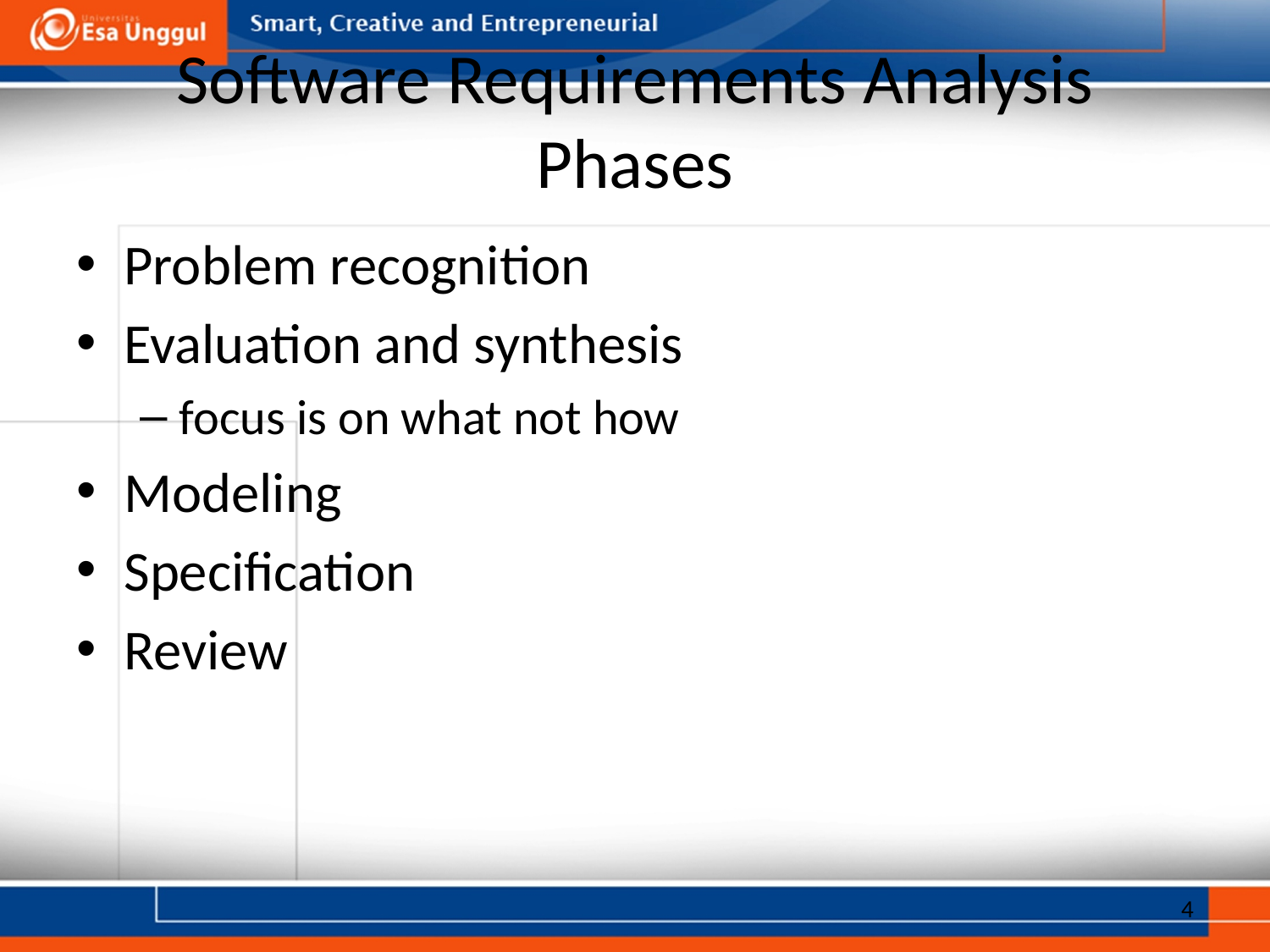

# Software Requirements Analysis Phases
Problem recognition
Evaluation and synthesis
focus is on what not how
Modeling
Specification
Review
4